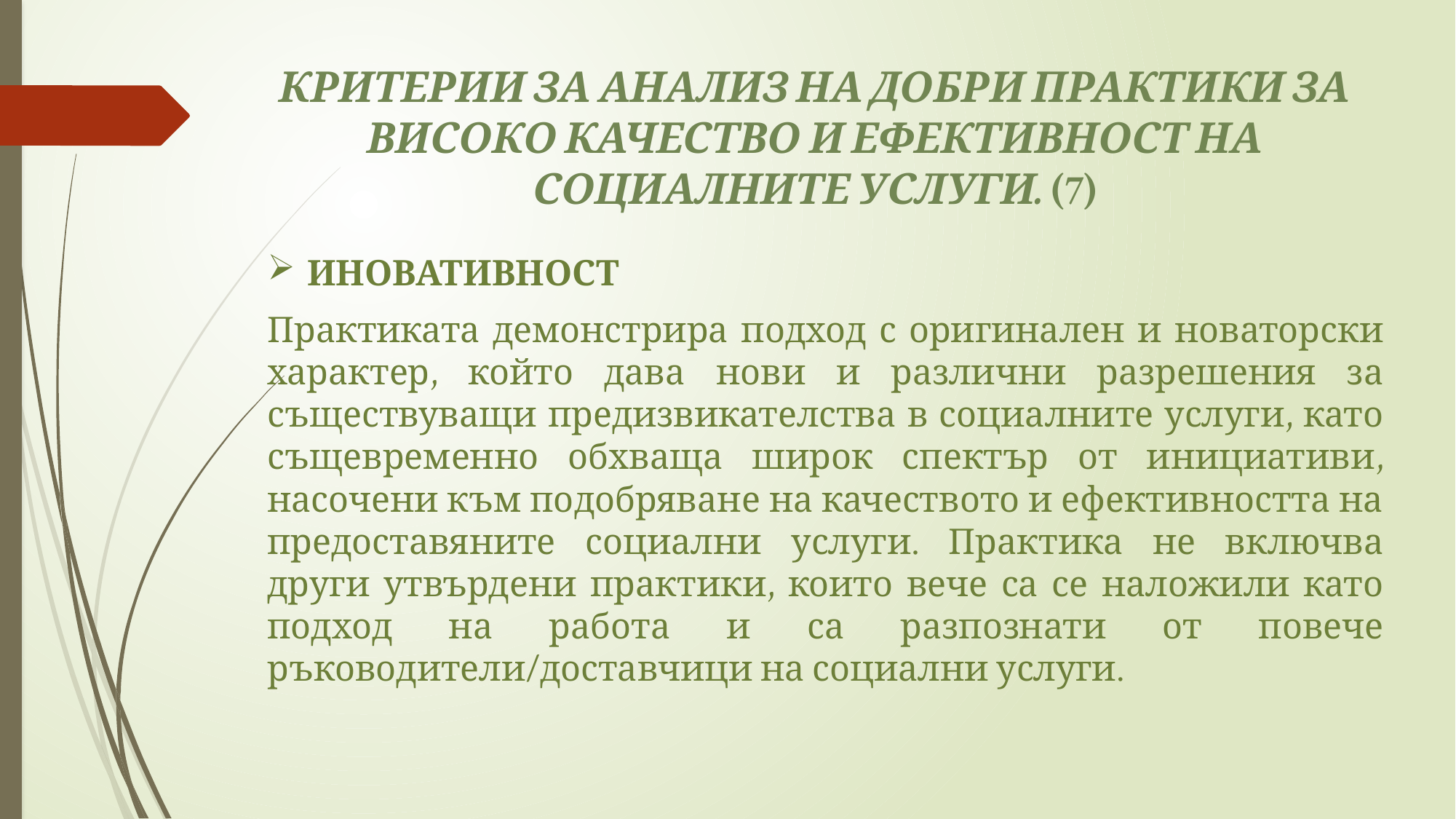

# КРИТЕРИИ ЗА АНАЛИЗ НА ДОБРИ ПРАКТИКИ ЗА ВИСОКО КАЧЕСТВО И ЕФЕКТИВНОСТ НА СОЦИАЛНИТЕ УСЛУГИ. (7)
ИНОВАТИВНОСТ
Практиката демонстрира подход с оригинален и новаторски характер, който дава нови и различни разрешения за съществуващи предизвикателства в социалните услуги, като същевременно обхваща широк спектър от инициативи, насочени към подобряване на качеството и ефективността на предоставяните социални услуги. Практика не включва други утвърдени практики, които вече са се наложили като подход на работа и са разпознати от повече ръководители/доставчици на социални услуги.